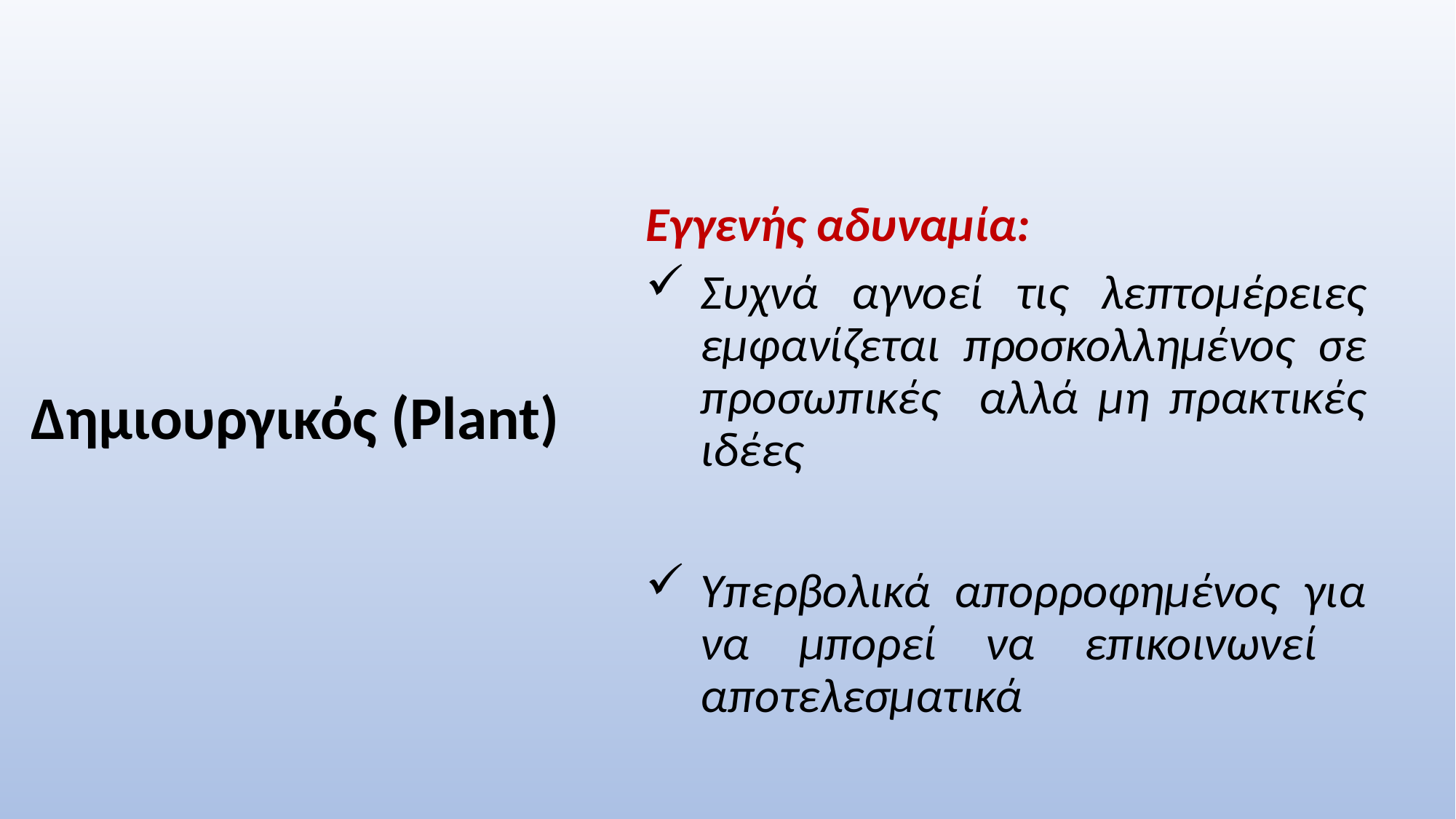

Εγγενής αδυναμία:
Συχνά αγνοεί τις λεπτομέρειες εμφανίζεται προσκολλημένος σε προσωπικές  αλλά μη πρακτικές ιδέες

Υπερβολικά απορροφημένος για να μπορεί να επικοινωνεί  αποτελεσματικά

Δημιουργικός (Plant)